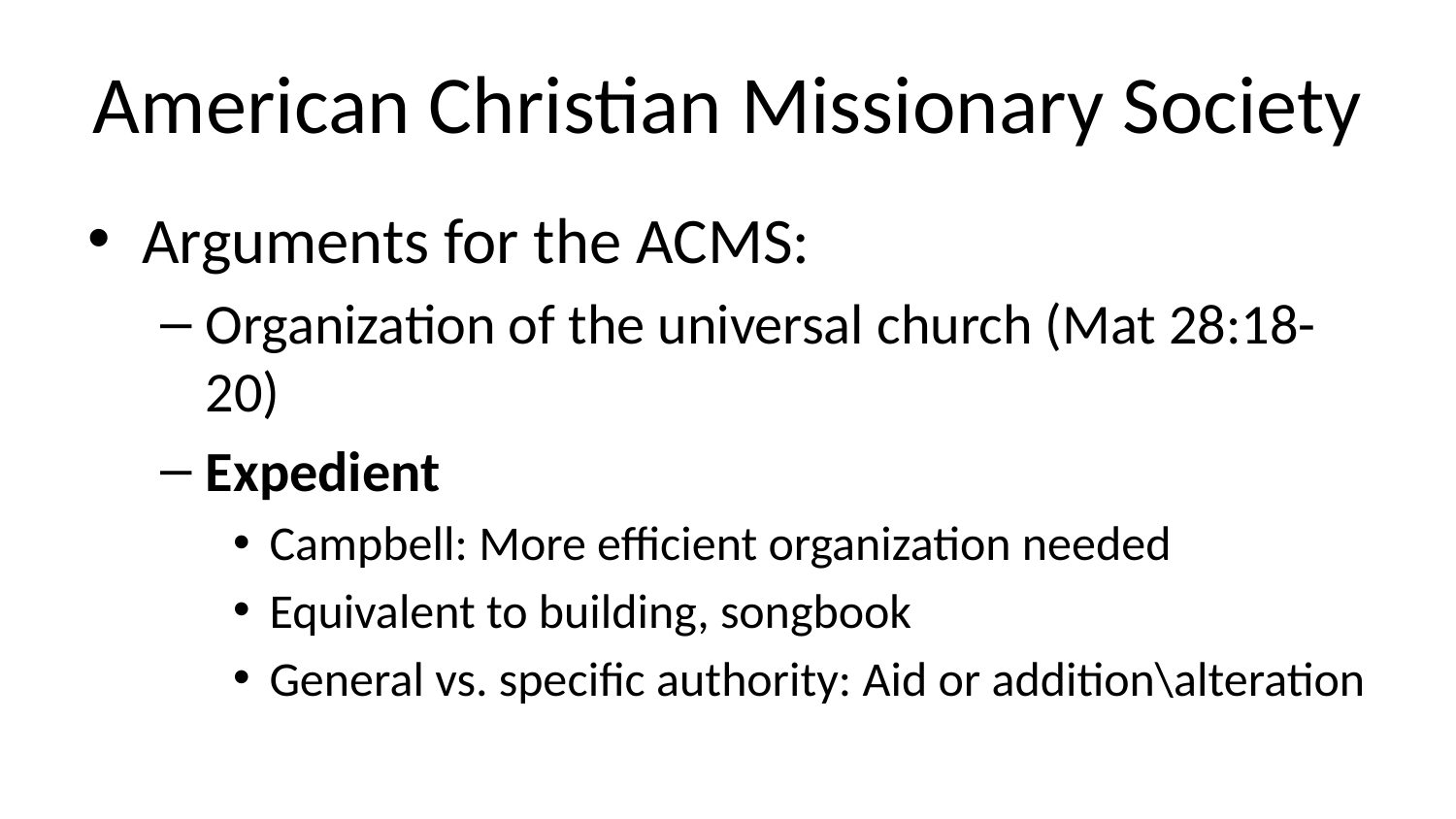

# American Christian Missionary Society
Arguments for the ACMS:
Organization of the universal church (Mat 28:18-20)
Expedient
Campbell: More efficient organization needed
Equivalent to building, songbook
General vs. specific authority: Aid or addition\alteration